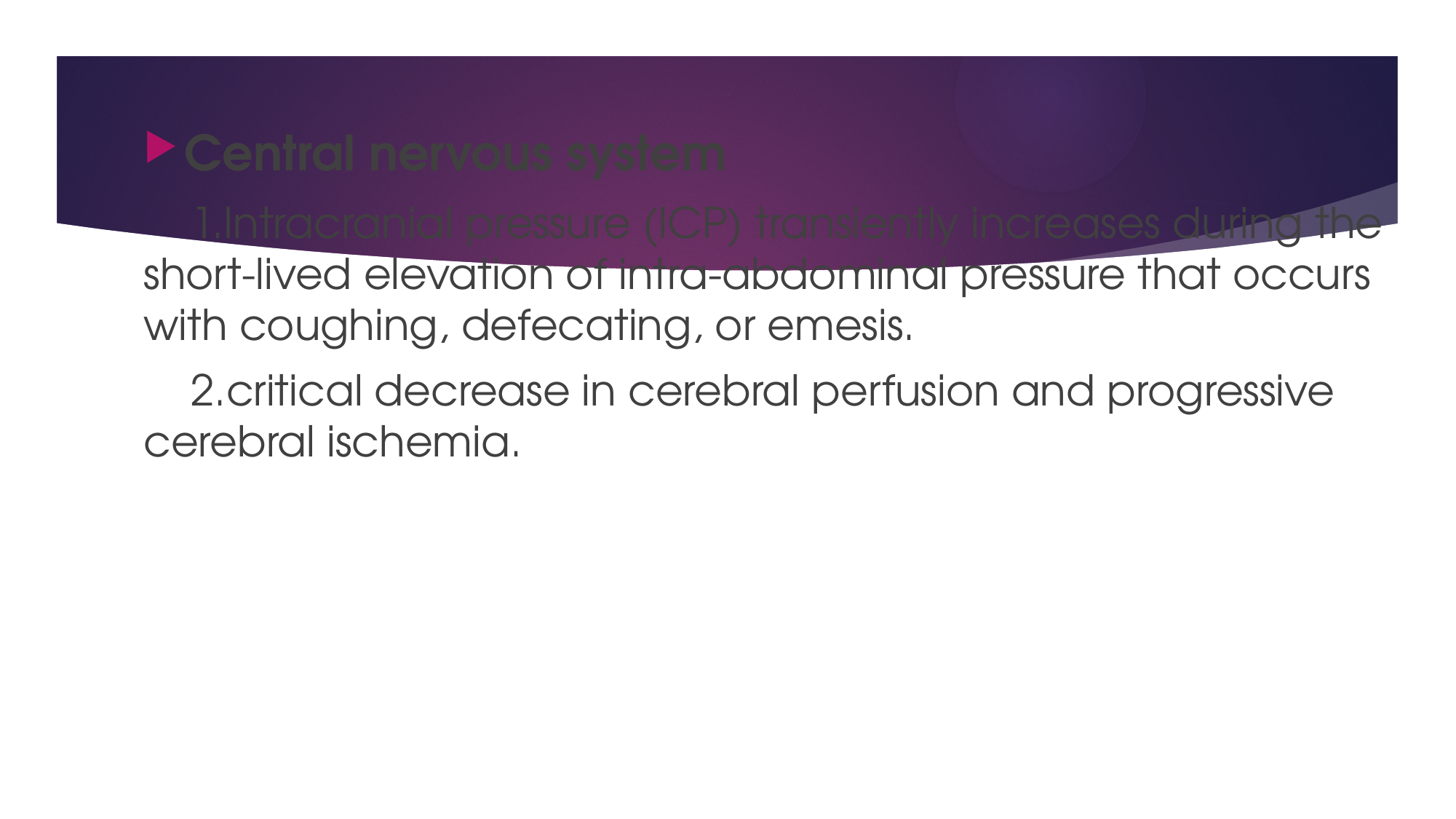

Central nervous system
    1.Intracranial pressure (ICP) transiently increases during the short-lived elevation of intra-abdominal pressure that occurs with coughing, defecating, or emesis.
    2.critical decrease in cerebral perfusion and progressive cerebral ischemia.